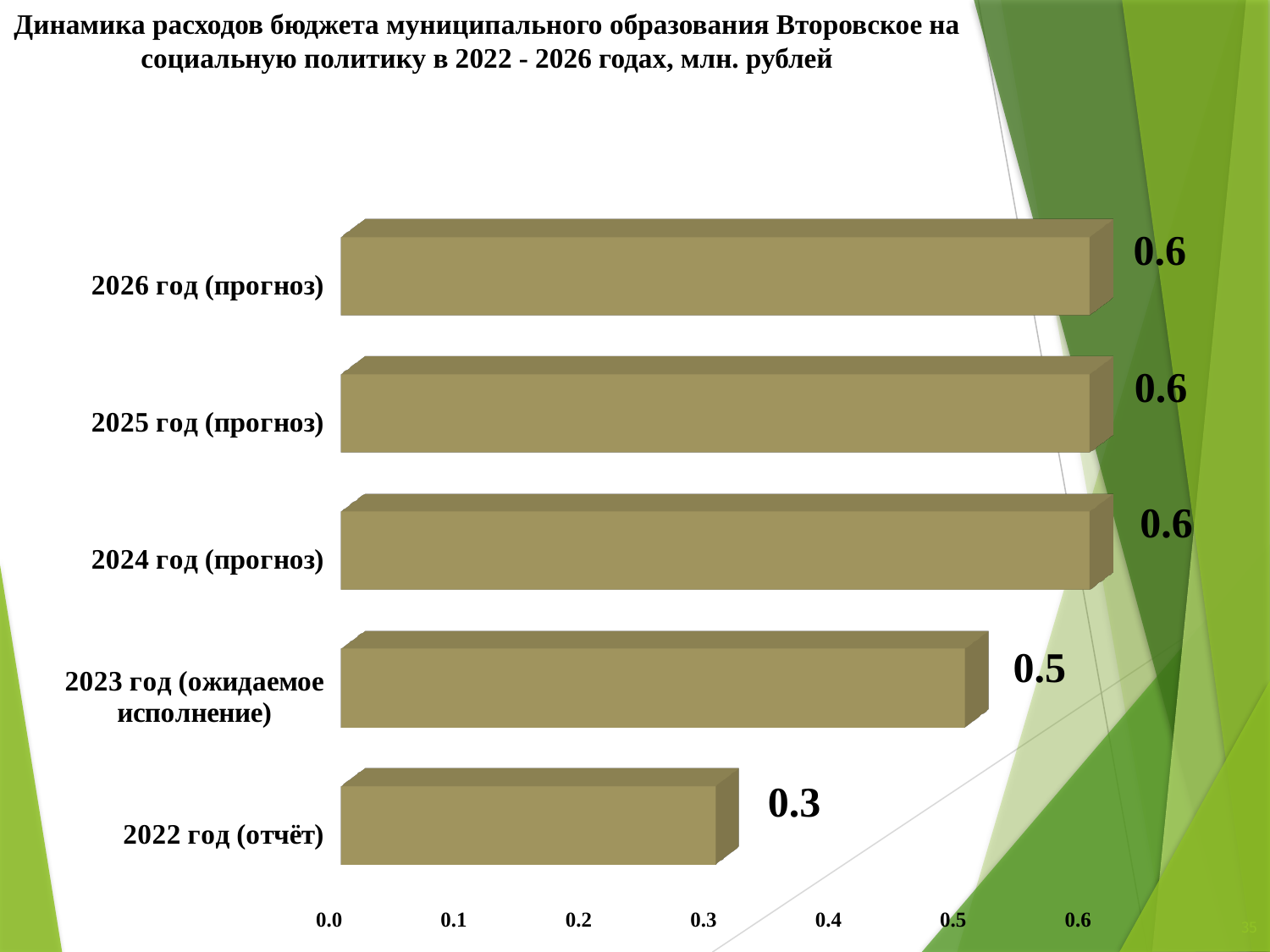

# Динамика расходов бюджета муниципального образования Второвское на социальную политику в 2022 - 2026 годах, млн. рублей

[unsupported chart]

35